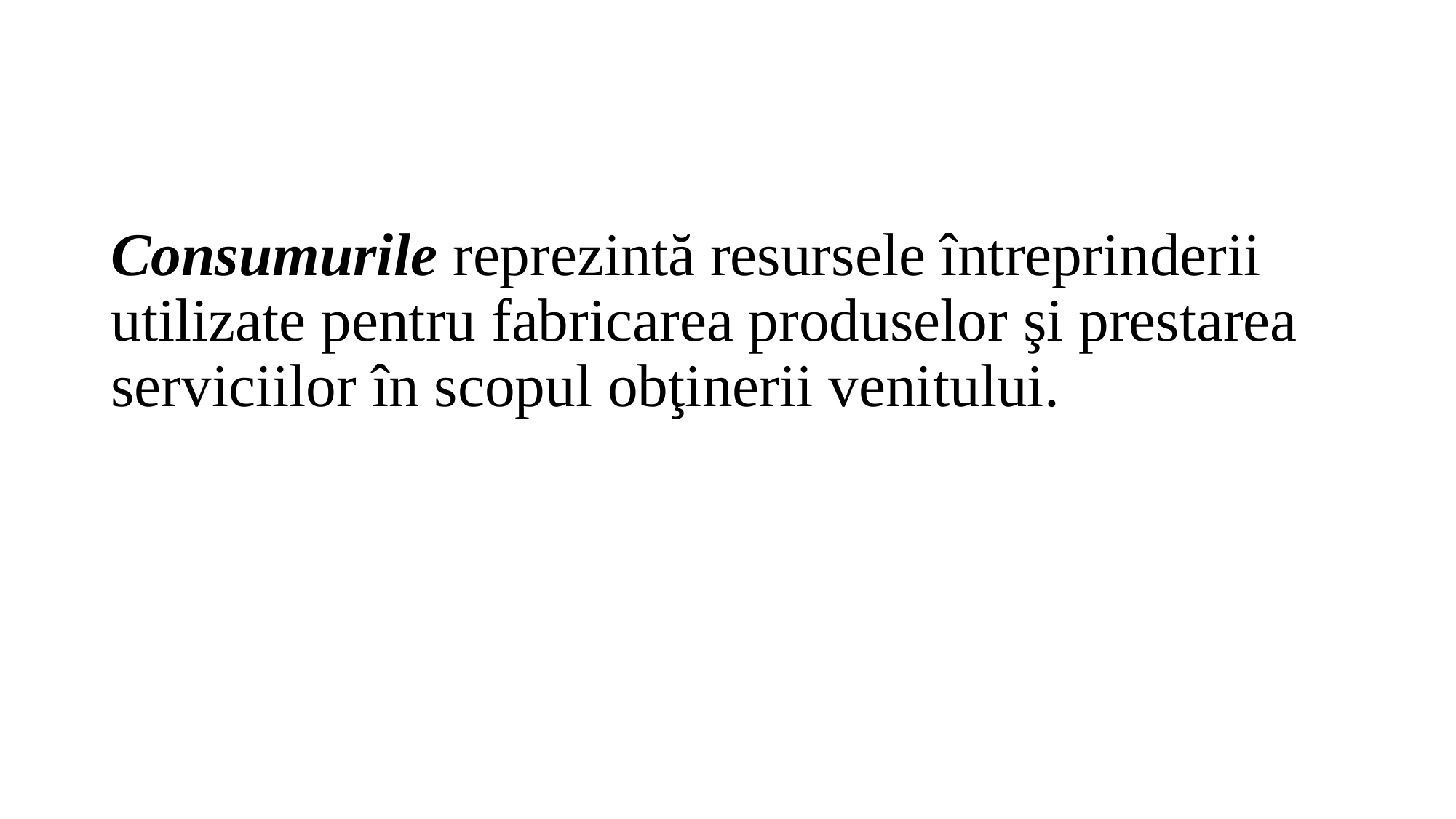

Consumurile reprezintă resursele întreprinderii utilizate pentru fabricarea produselor şi prestarea serviciilor în scopul obţinerii venitului.